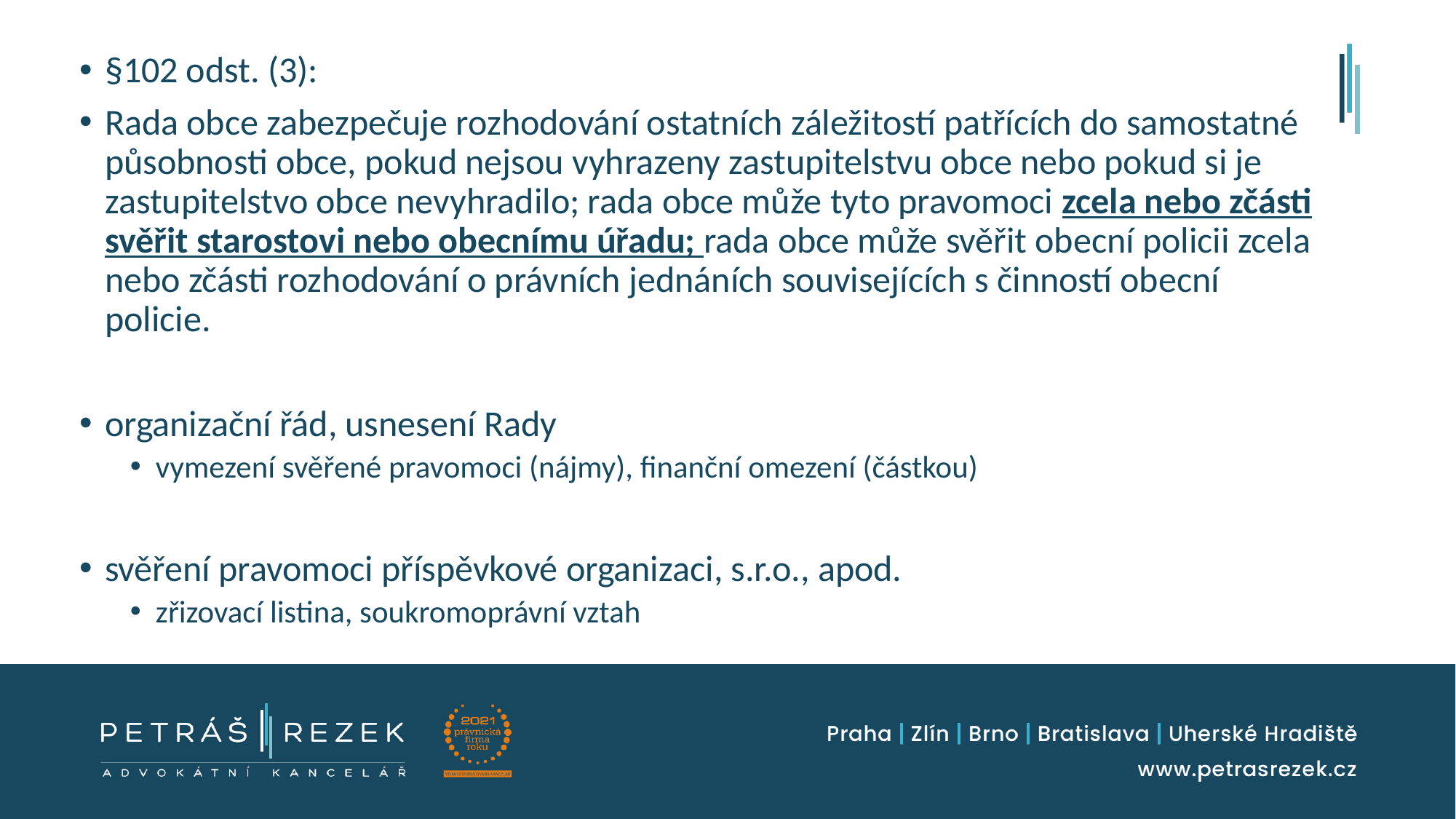

§102 odst. (3):
Rada obce zabezpečuje rozhodování ostatních záležitostí patřících do samostatné působnosti obce, pokud nejsou vyhrazeny zastupitelstvu obce nebo pokud si je zastupitelstvo obce nevyhradilo; rada obce může tyto pravomoci zcela nebo zčásti svěřit starostovi nebo obecnímu úřadu; rada obce může svěřit obecní policii zcela nebo zčásti rozhodování o právních jednáních souvisejících s činností obecní policie.

organizační řád, usnesení Rady
vymezení svěřené pravomoci (nájmy), finanční omezení (částkou)

svěření pravomoci příspěvkové organizaci, s.r.o., apod.
zřizovací listina, soukromoprávní vztah